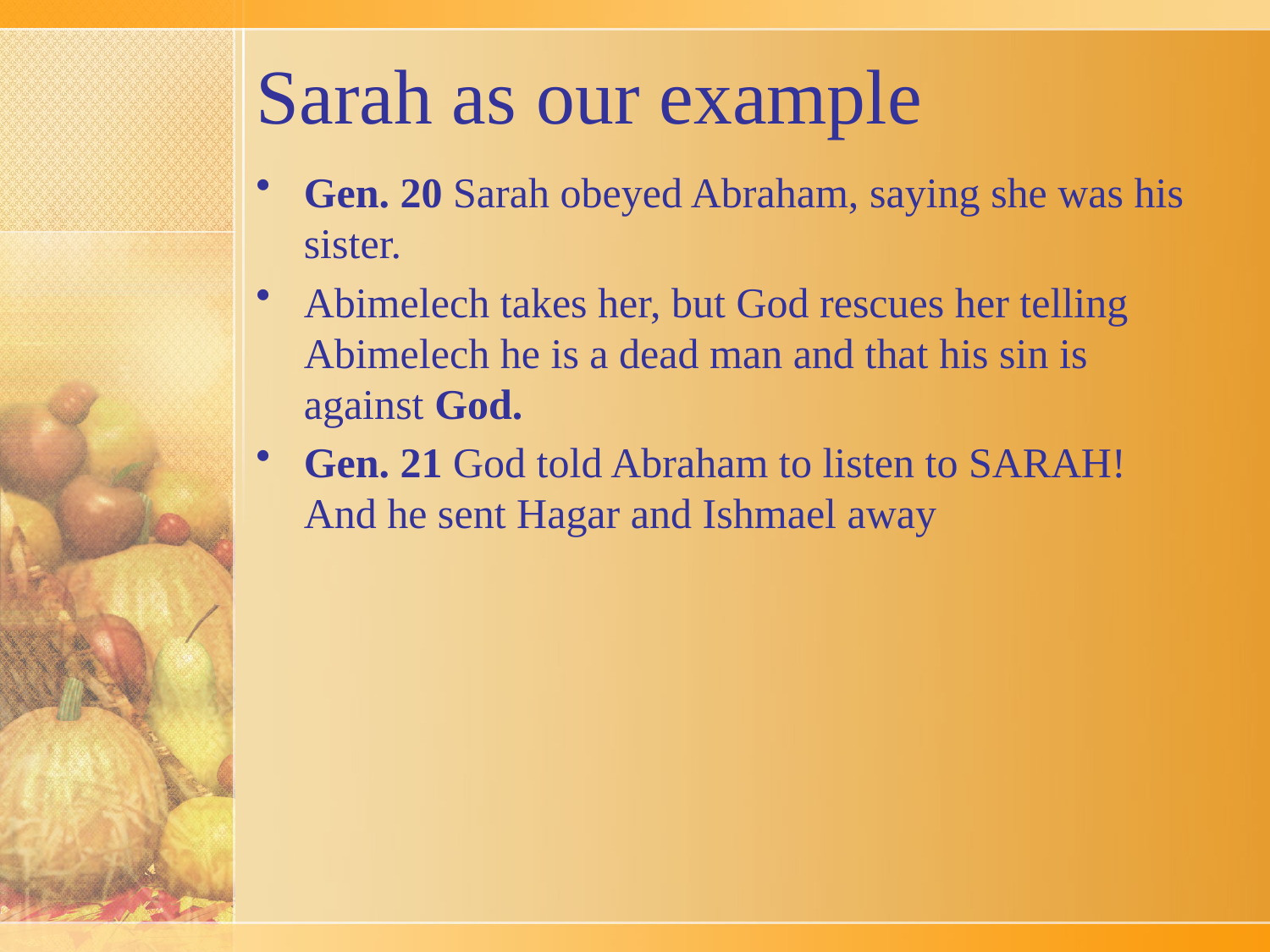

# Sarah as our example
Gen. 20 Sarah obeyed Abraham, saying she was his sister.
Abimelech takes her, but God rescues her telling Abimelech he is a dead man and that his sin is against God.
Gen. 21 God told Abraham to listen to SARAH! And he sent Hagar and Ishmael away